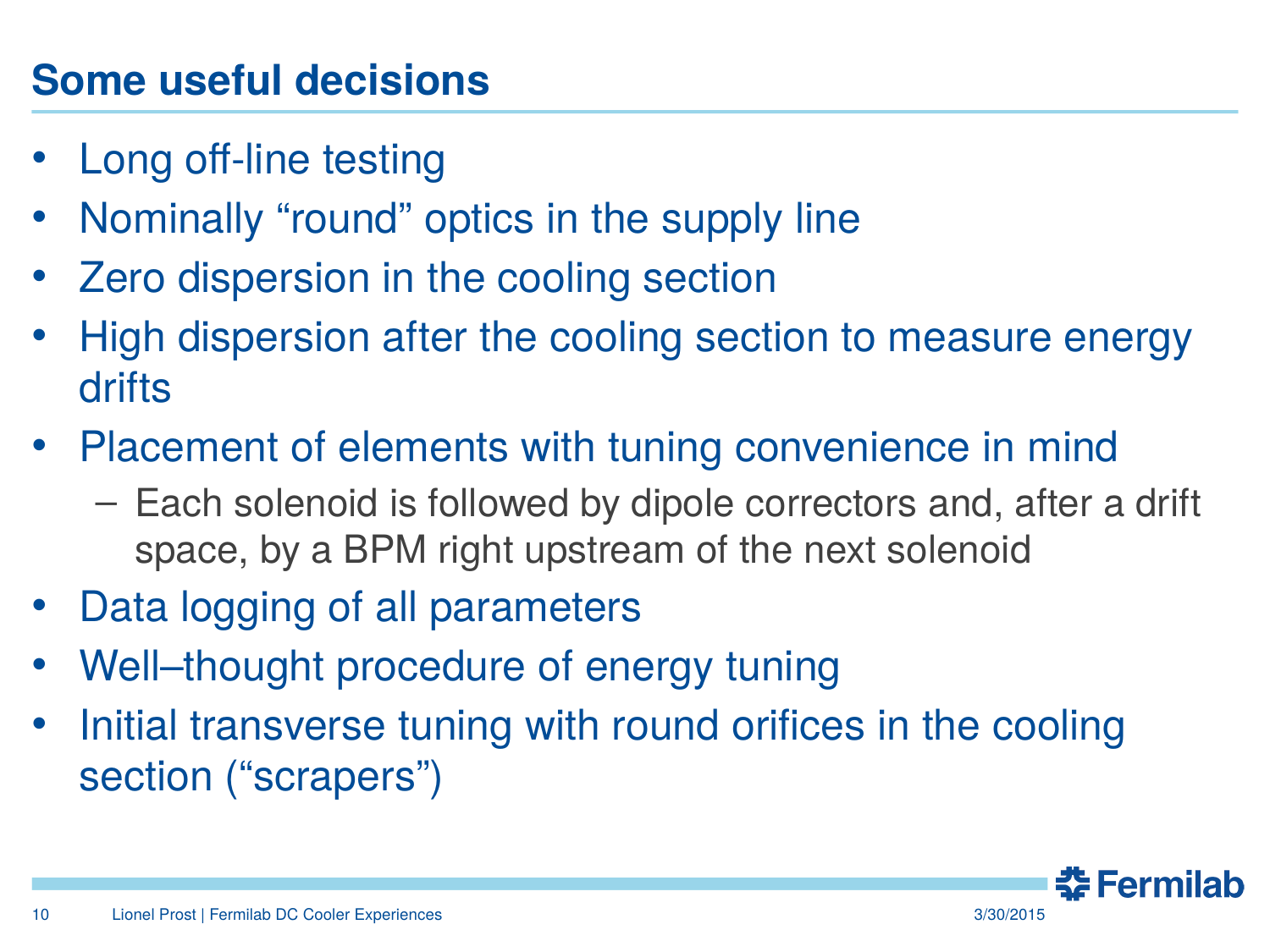

# Some useful decisions
Long off-line testing
Nominally “round” optics in the supply line
Zero dispersion in the cooling section
High dispersion after the cooling section to measure energy drifts
Placement of elements with tuning convenience in mind
Each solenoid is followed by dipole correctors and, after a drift space, by a BPM right upstream of the next solenoid
Data logging of all parameters
Well–thought procedure of energy tuning
Initial transverse tuning with round orifices in the cooling section (“scrapers”)

10
Lionel Prost | Fermilab DC Cooler Experiences
3/30/2015